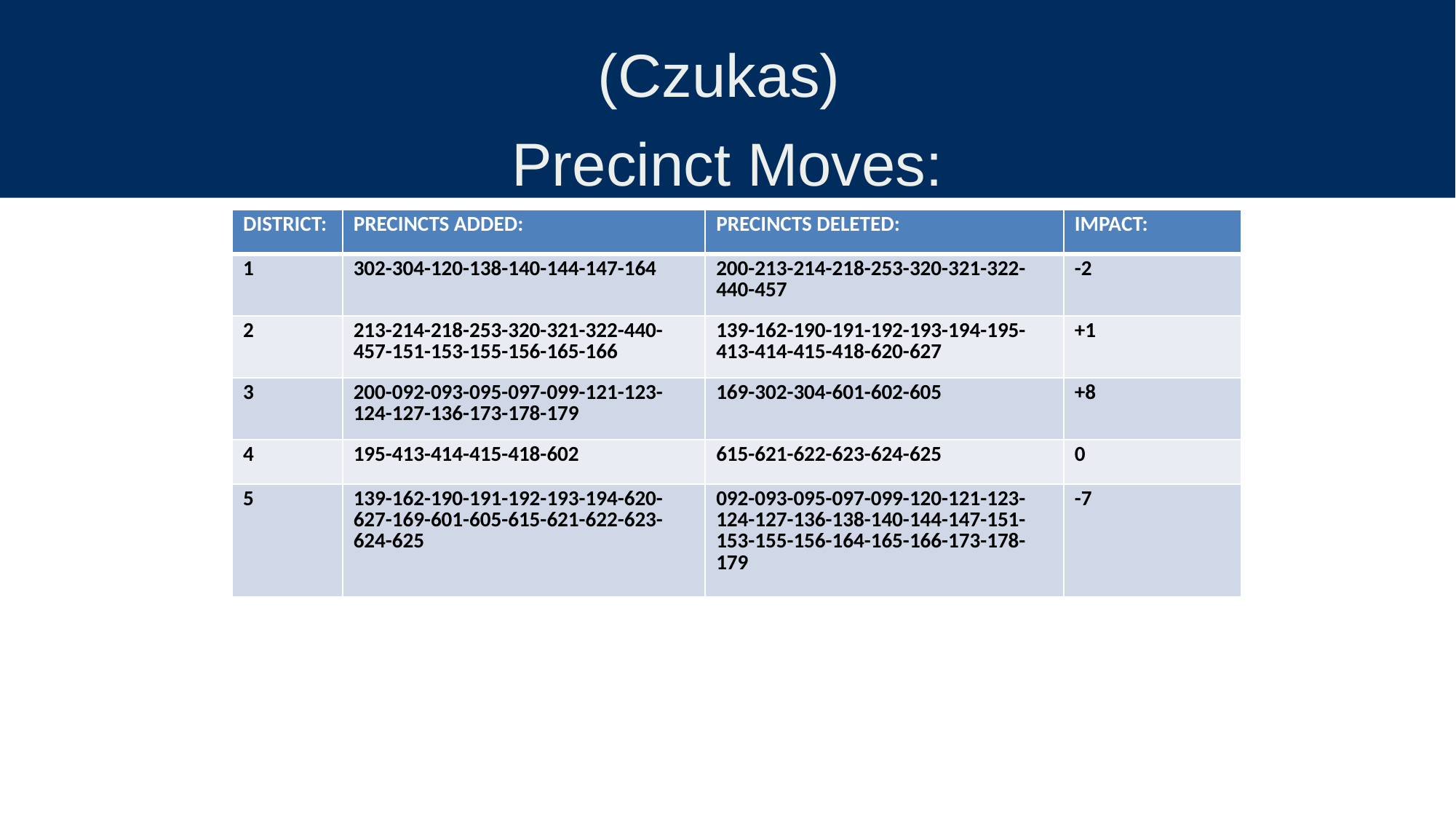

(Czukas)
Precinct Moves:
| DISTRICT: | PRECINCTS ADDED: | PRECINCTS DELETED: | IMPACT: |
| --- | --- | --- | --- |
| 1 | 302-304-120-138-140-144-147-164 | 200-213-214-218-253-320-321-322-440-457 | -2 |
| 2 | 213-214-218-253-320-321-322-440-457-151-153-155-156-165-166 | 139-162-190-191-192-193-194-195-413-414-415-418-620-627 | +1 |
| 3 | 200-092-093-095-097-099-121-123-124-127-136-173-178-179 | 169-302-304-601-602-605 | +8 |
| 4 | 195-413-414-415-418-602 | 615-621-622-623-624-625 | 0 |
| 5 | 139-162-190-191-192-193-194-620-627-169-601-605-615-621-622-623-624-625 | 092-093-095-097-099-120-121-123-124-127-136-138-140-144-147-151-153-155-156-164-165-166-173-178-179 | -7 |